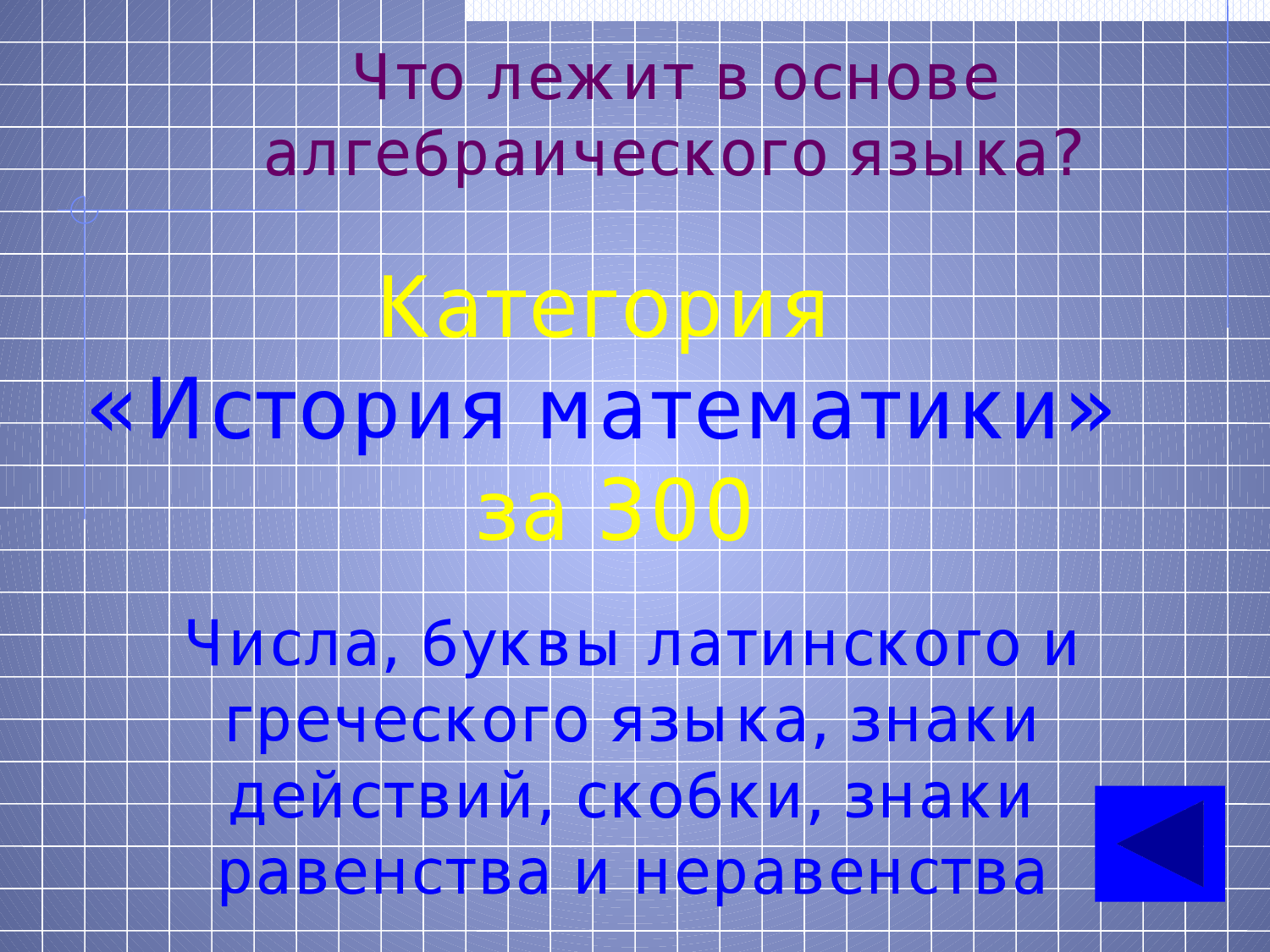

# Что лежит в основе алгебраического языка?
Категория
«История математики»
за 300
Числа, буквы латинского и греческого языка, знаки действий, скобки, знаки равенства и неравенства